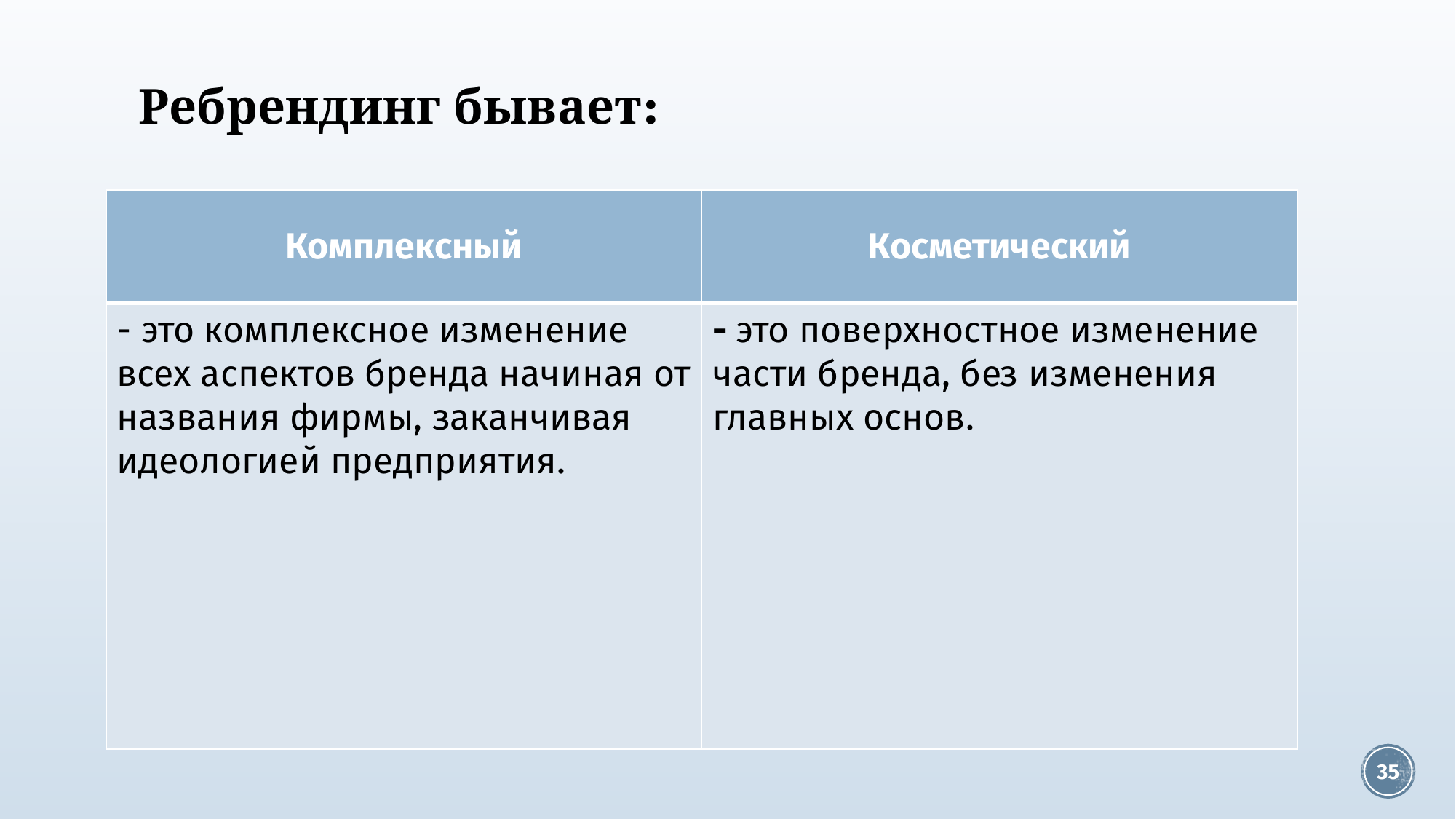

# Ребрендинг бывает:
| Комплексный | Косметический |
| --- | --- |
| - это комплексное изменение всех аспектов бренда начиная от названия фирмы, заканчивая идеологией предприятия. | - это поверхностное изменение части бренда, без изменения главных основ. |
35